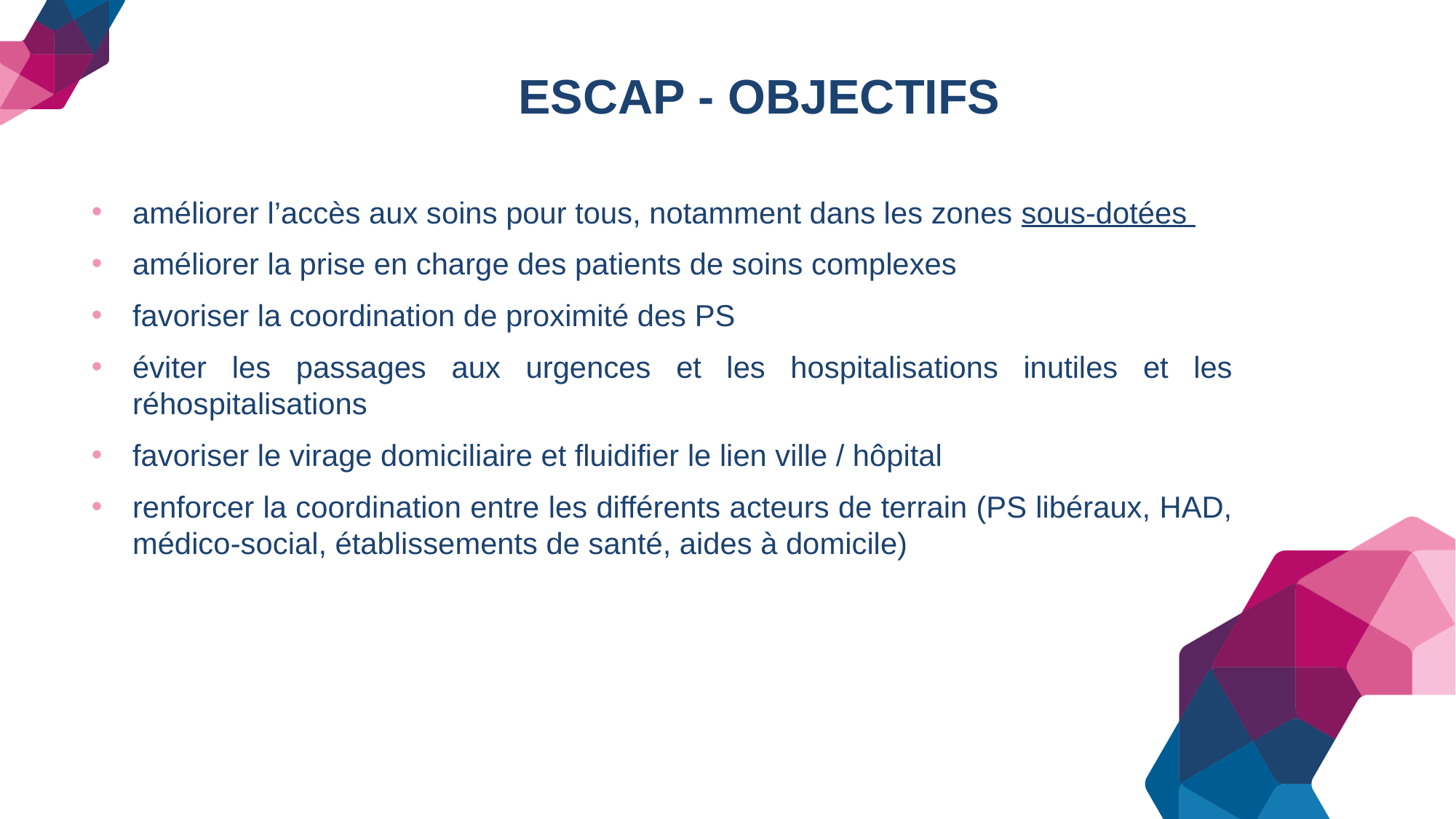

# ESCAP - OBJECTIFS
améliorer l’accès aux soins pour tous, notamment dans les zones sous-dotées
améliorer la prise en charge des patients de soins complexes
favoriser la coordination de proximité des PS
éviter les passages aux urgences et les hospitalisations inutiles et les réhospitalisations
favoriser le virage domiciliaire et fluidifier le lien ville / hôpital
renforcer la coordination entre les différents acteurs de terrain (PS libéraux, HAD, médico-social, établissements de santé, aides à domicile)